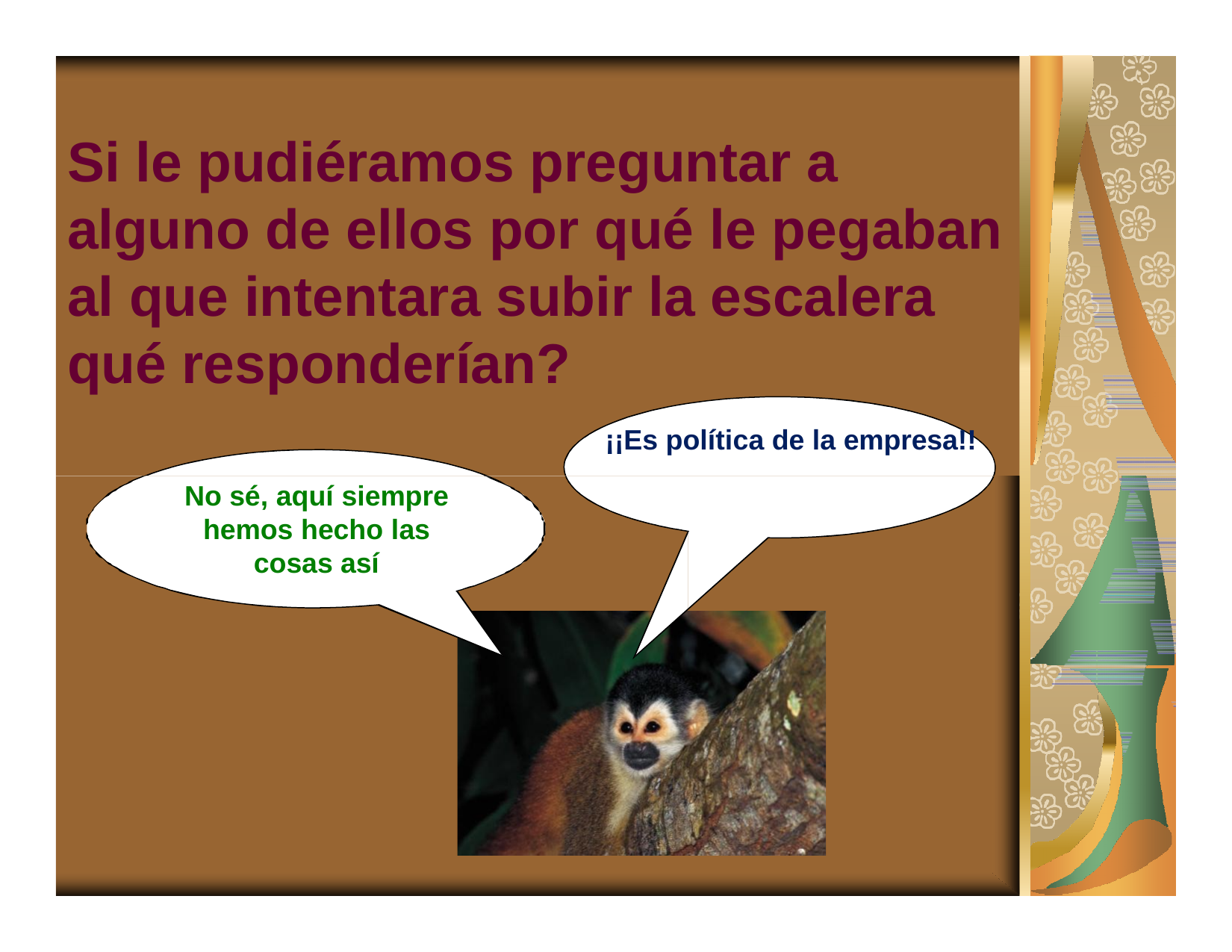

Si le pudiéramos preguntar a alguno de ellos por qué le pegaban al que intentara subir la escalera qué responderían?

¡¡Es política de la empresa!!

No sé, aquí siempre hemos hecho las cosas así